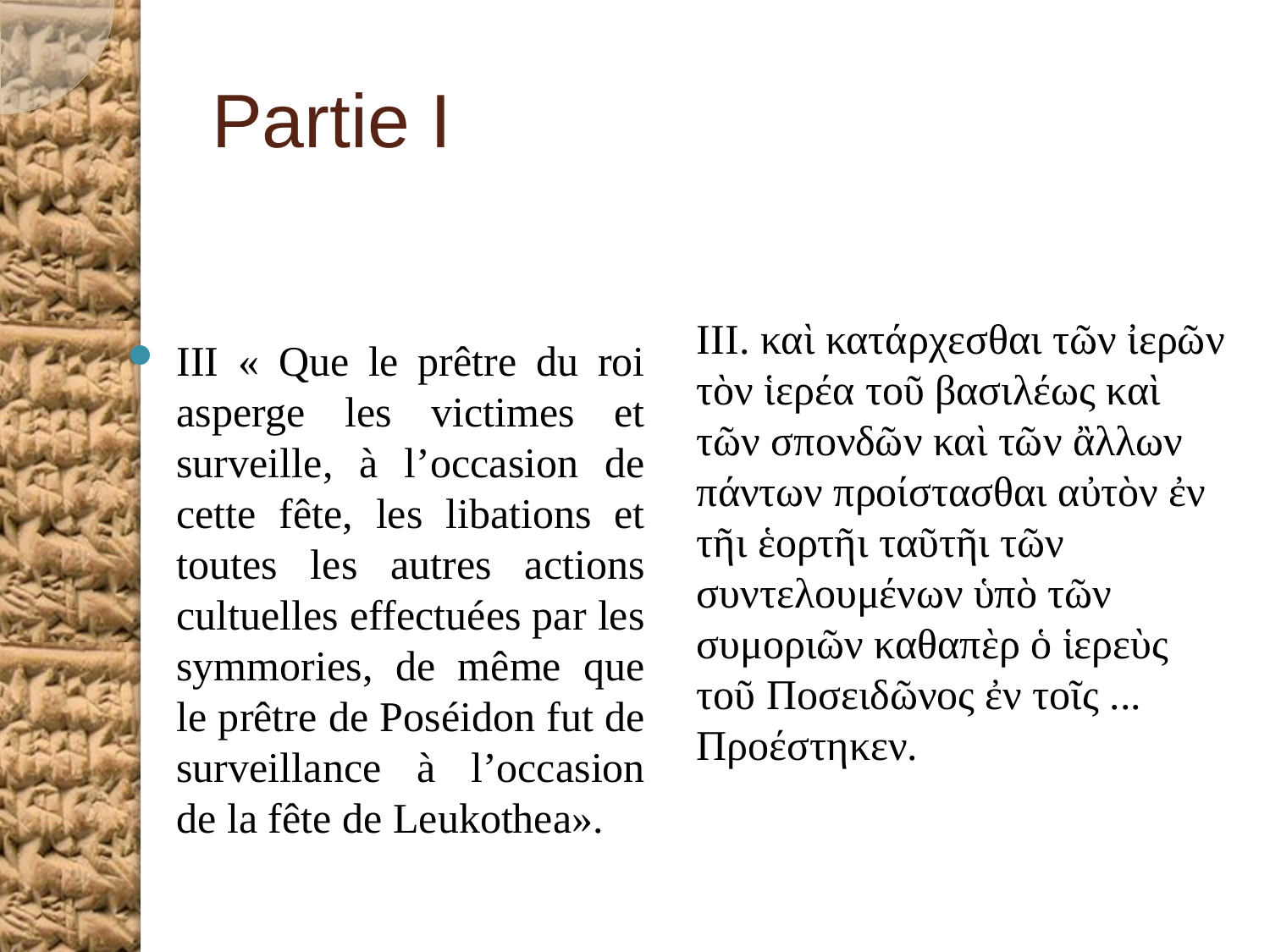

# Partie I

III « Que le prêtre du roi asperge les victimes et surveille, à l’occasion de cette fête, les libations et toutes les autres actions cultuelles effectuées par les symmories, de même que le prêtre de Poséidon fut de surveillance à l’occasion de la fête de Leukothea».
ΙΙΙ. καὶ κατάρχεσθαι τῶν ἰερῶν τὸν ἱερέα τοῦ βασιλέως καὶ τῶν σπονδῶν καὶ τῶν ἂλλων πάντων προίστασθαι αὐτὸν ἐν τῆι ἑορτῆι ταῦτῆι τῶν συντελουμένων ὑπὸ τῶν συμοριῶν καθαπὲρ ὁ ἱερεὺς τοῦ Ποσειδῶνος ἐν τοῖς ... Προέστηκεν.